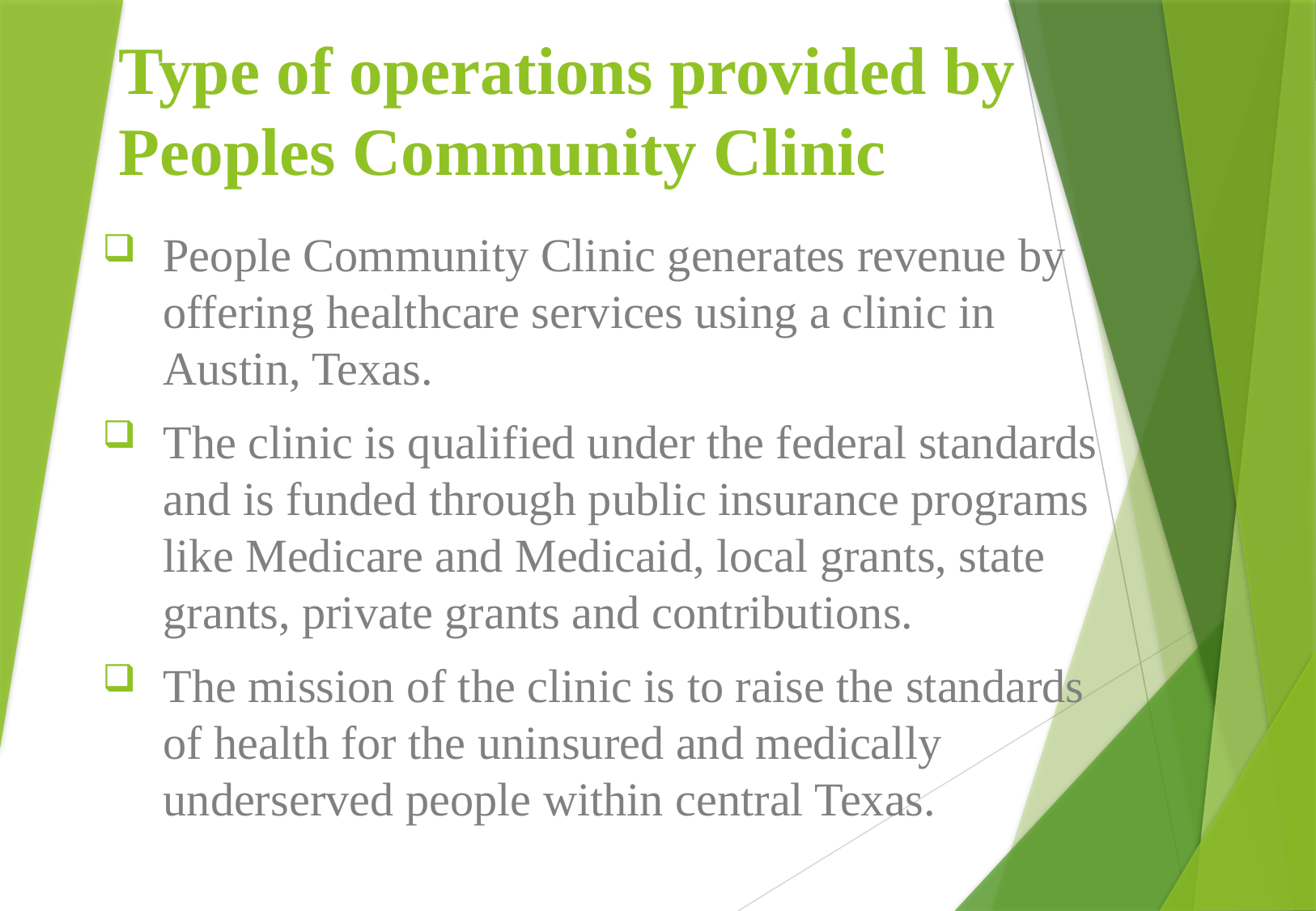

# Type of operations provided by Peoples Community Clinic

People Community Clinic generates revenue by offering healthcare services using a clinic in Austin, Texas.
The clinic is qualified under the federal standards and is funded through public insurance programs like Medicare and Medicaid, local grants, state grants, private grants and contributions.
The mission of the clinic is to raise the standards of health for the uninsured and medically underserved people within central Texas.